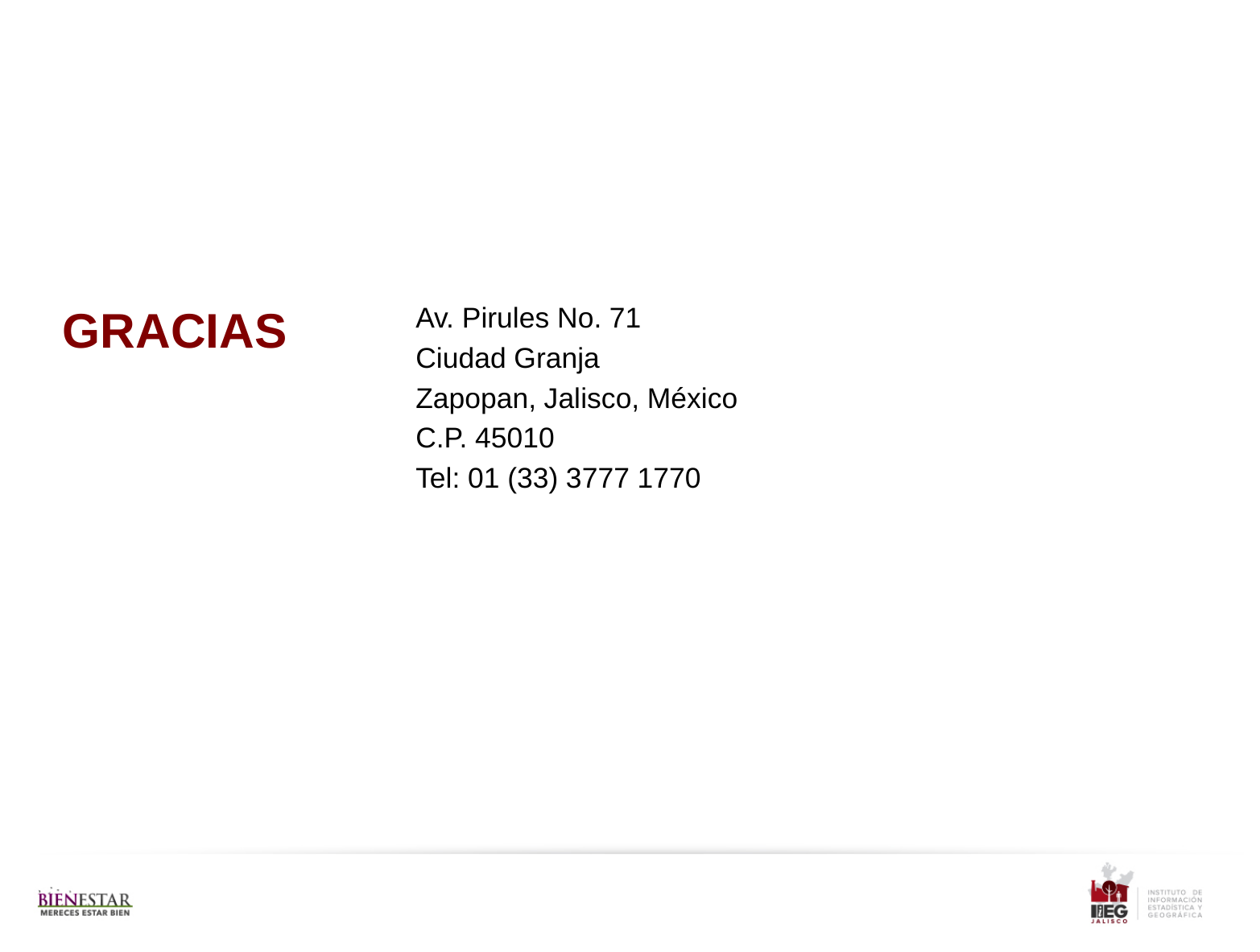

GRACIAS
Av. Pirules No. 71
Ciudad Granja
Zapopan, Jalisco, México
C.P. 45010
Tel: 01 (33) 3777 1770